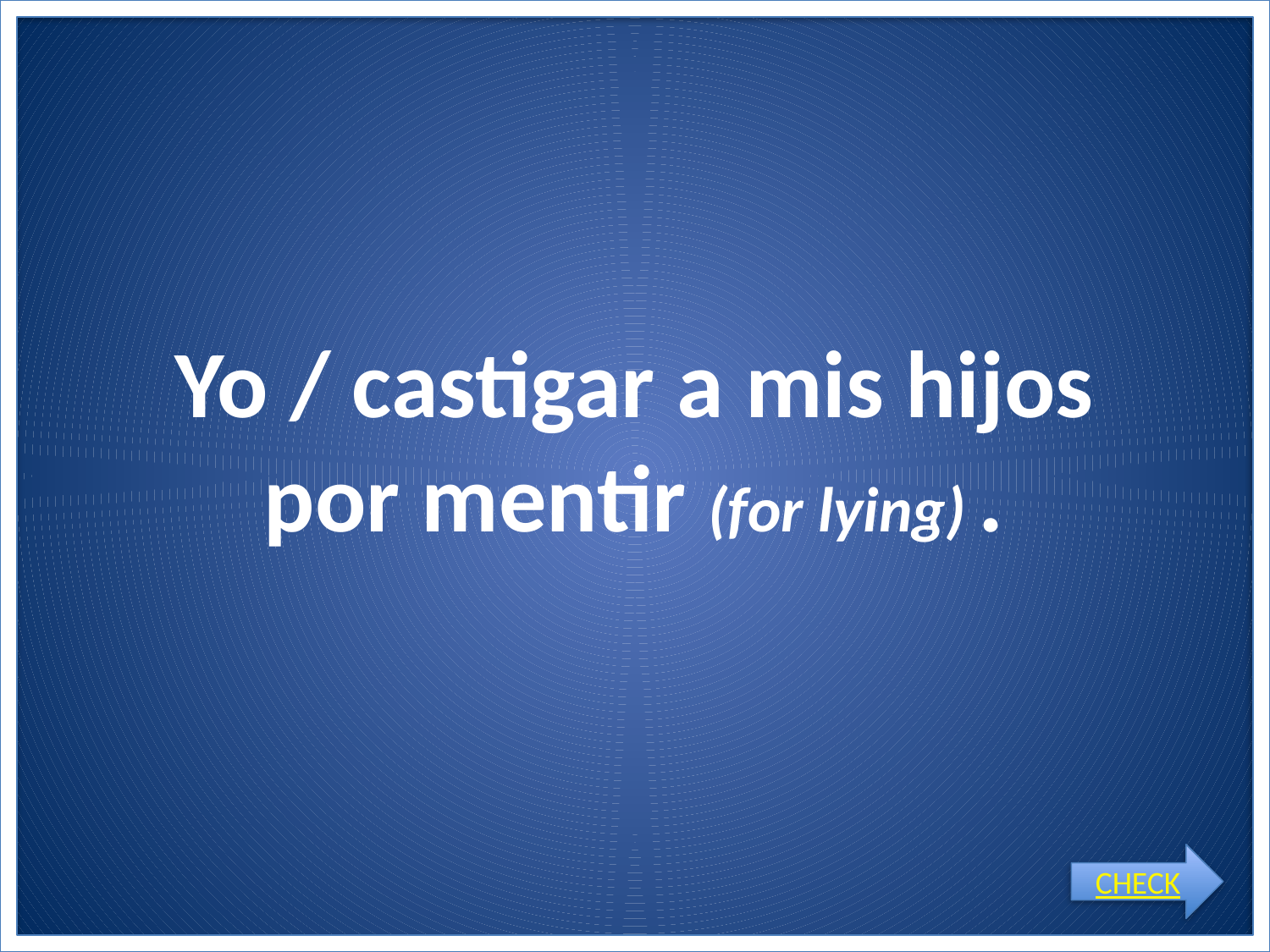

Yo / castigar a mis hijos
por mentir (for lying) .
CHECK